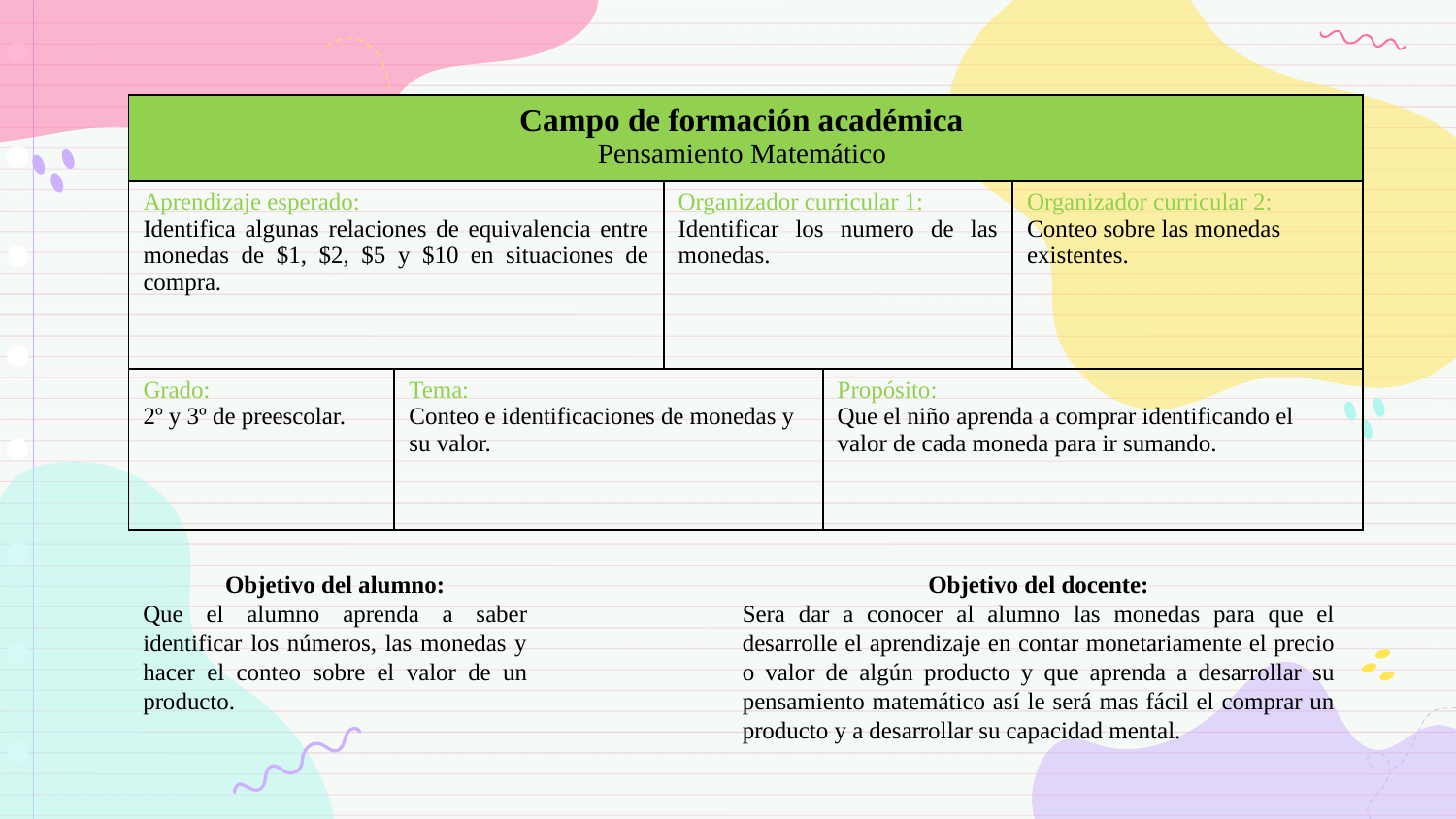

| Campo de formación académica Pensamiento Matemático |
| --- |
| Aprendizaje esperado: Identifica algunas relaciones de equivalencia entre monedas de $1, $2, $5 y $10 en situaciones de compra. |
| --- |
| Organizador curricular 1: Identificar los numero de las monedas. |
| --- |
| Organizador curricular 2: Conteo sobre las monedas existentes. |
| --- |
| Tema: Conteo e identificaciones de monedas y su valor. |
| --- |
| Propósito: Que el niño aprenda a comprar identificando el valor de cada moneda para ir sumando. |
| --- |
| Grado: 2º y 3º de preescolar. |
| --- |
Objetivo del alumno:
Que el alumno aprenda a saber identificar los números, las monedas y hacer el conteo sobre el valor de un producto.
Objetivo del docente:
Sera dar a conocer al alumno las monedas para que el desarrolle el aprendizaje en contar monetariamente el precio o valor de algún producto y que aprenda a desarrollar su pensamiento matemático así le será mas fácil el comprar un producto y a desarrollar su capacidad mental.